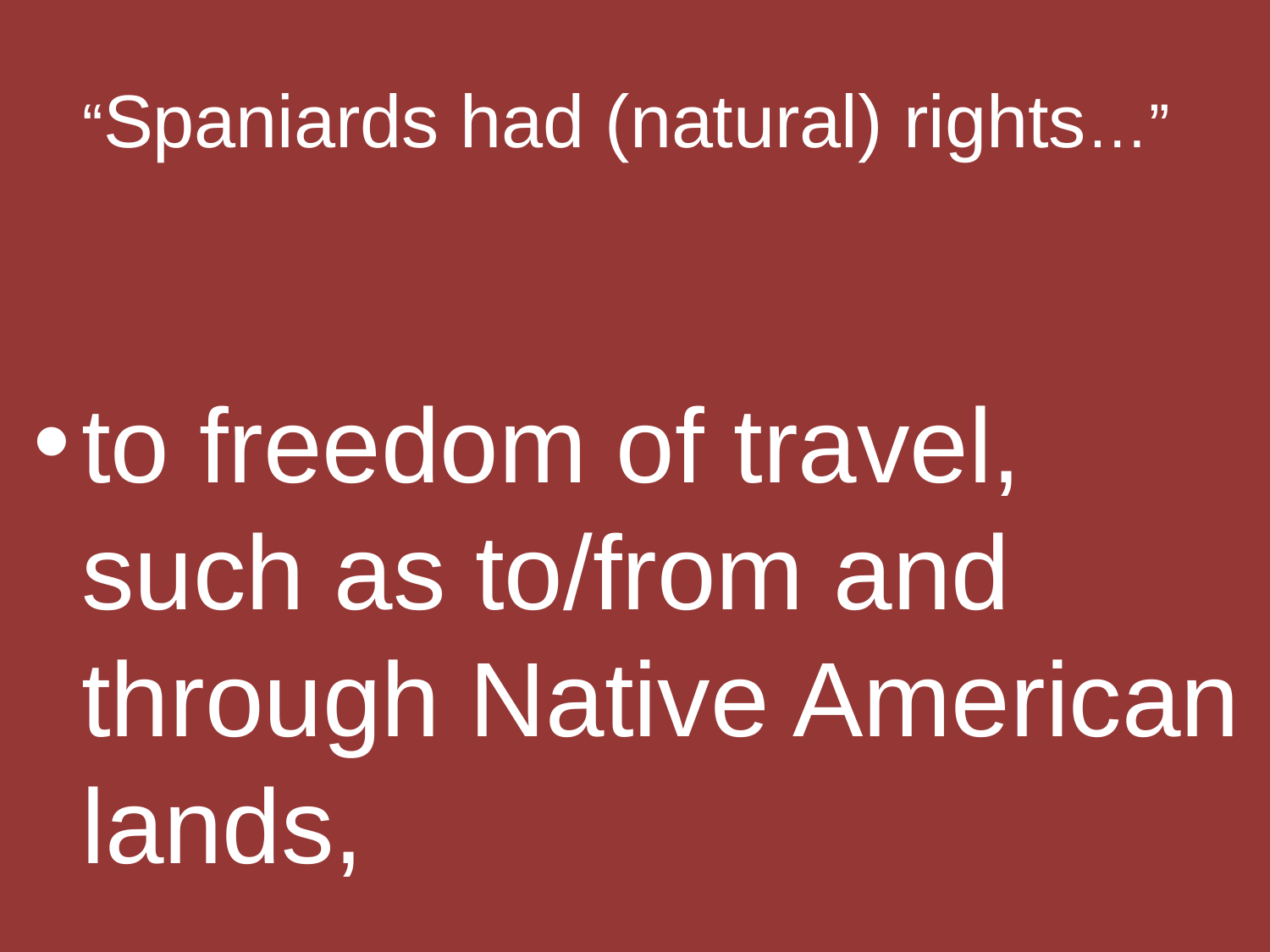

# “Spaniards had (natural) rights…”

to freedom of travel, such as to/from and through Native American lands,